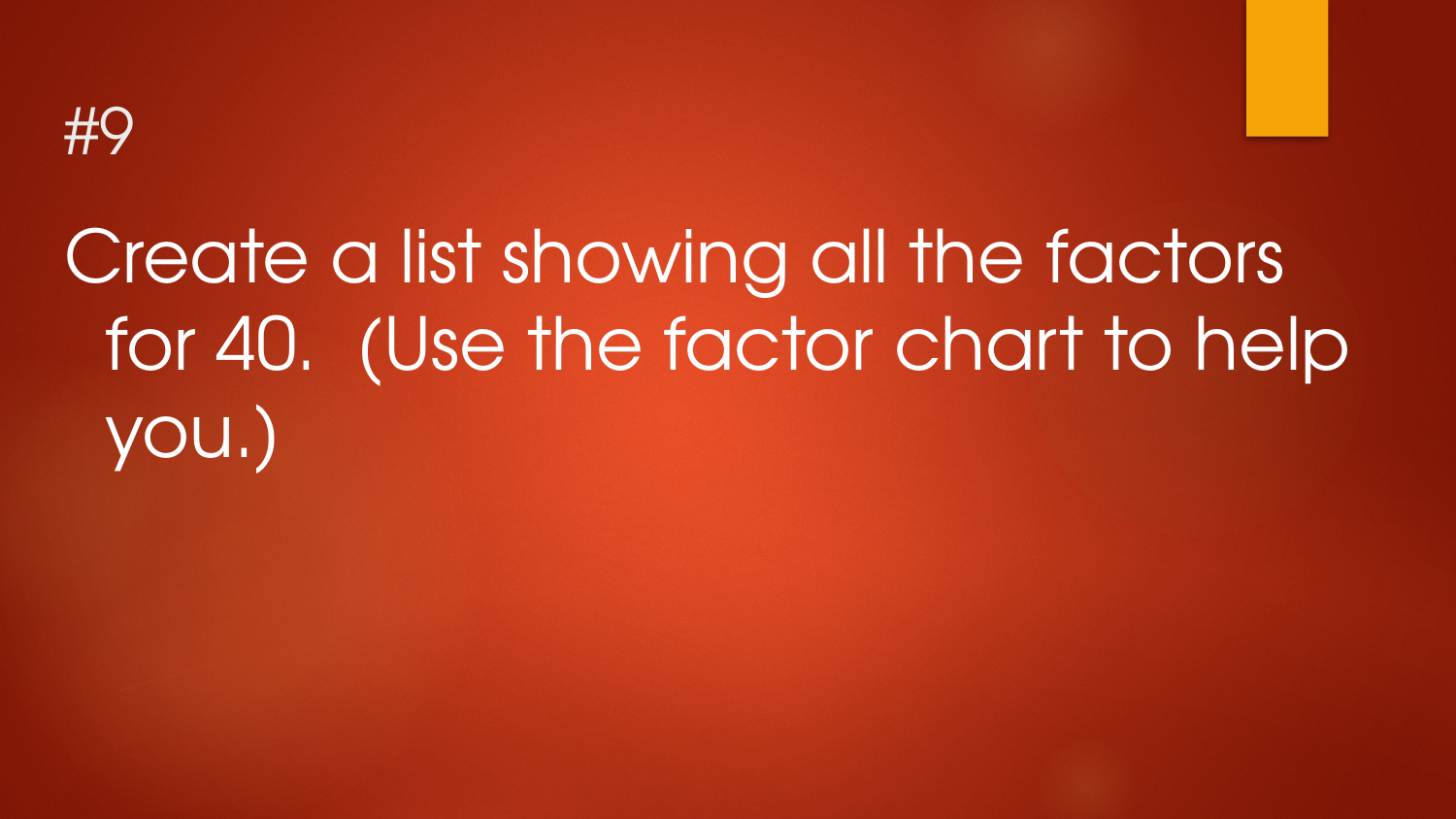

# #9
Create a list showing all the factors for 40.  (Use the factor chart to help you.)